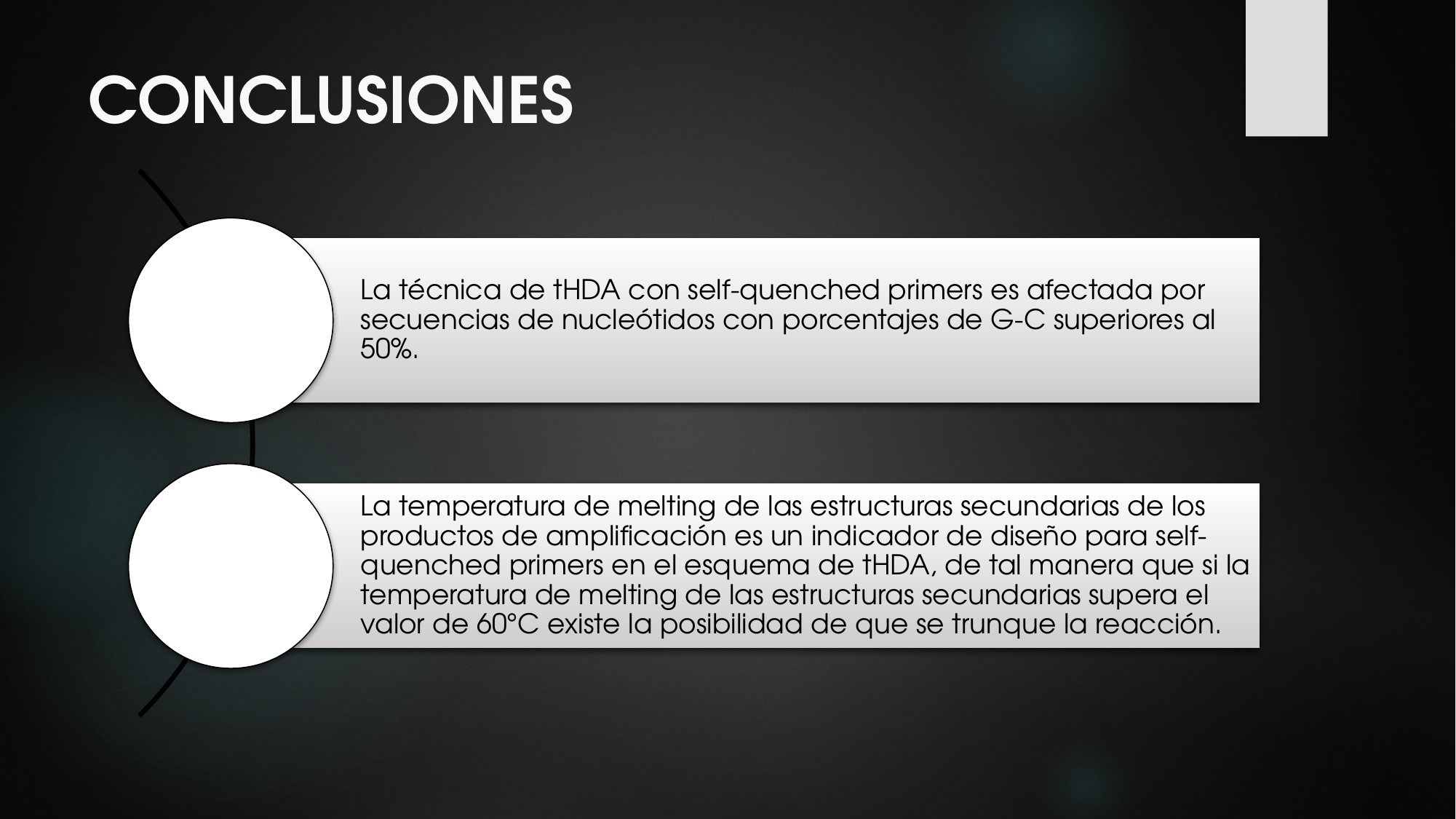

# CONCLUSIONES
La técnica de tHDA con self-quenched primers es afectada por secuencias de nucleótidos con porcentajes de G-C superiores al 50%.
La temperatura de melting de las estructuras secundarias de los productos de amplificación es un indicador de diseño para self-quenched primers en el esquema de tHDA, de tal manera que si la temperatura de melting de las estructuras secundarias supera el valor de 60°C existe la posibilidad de que se trunque la reacción.